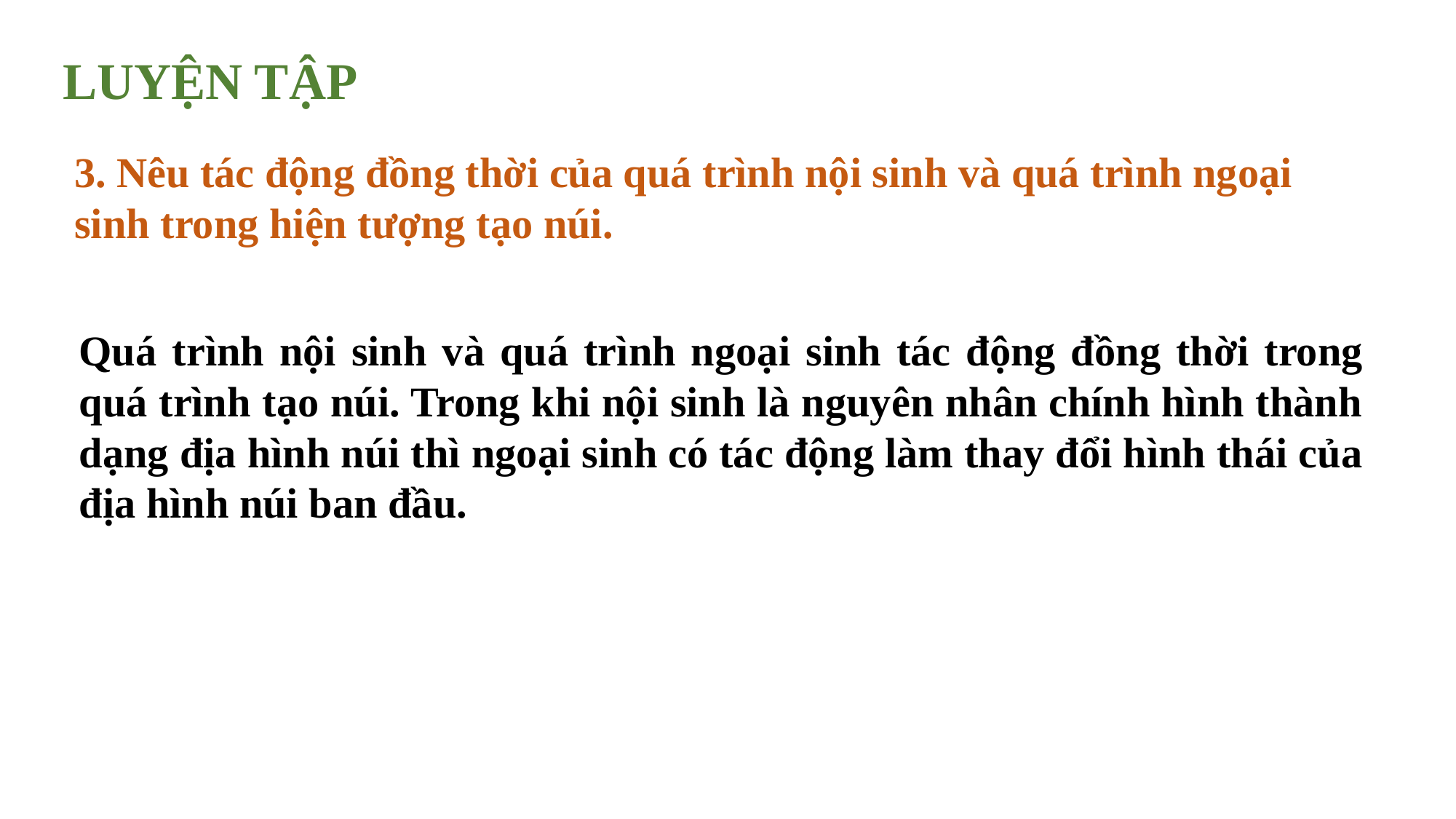

LUYỆN TẬP
3. Nêu tác động đồng thời của quá trình nội sinh và quá trình ngoại sinh trong hiện tượng tạo núi.
Quá trình nội sinh và quá trình ngoại sinh tác động đồng thời trong quá trình tạo núi. Trong khi nội sinh là nguyên nhân chính hình thành dạng địa hình núi thì ngoại sinh có tác động làm thay đổi hình thái của địa hình núi ban đầu.